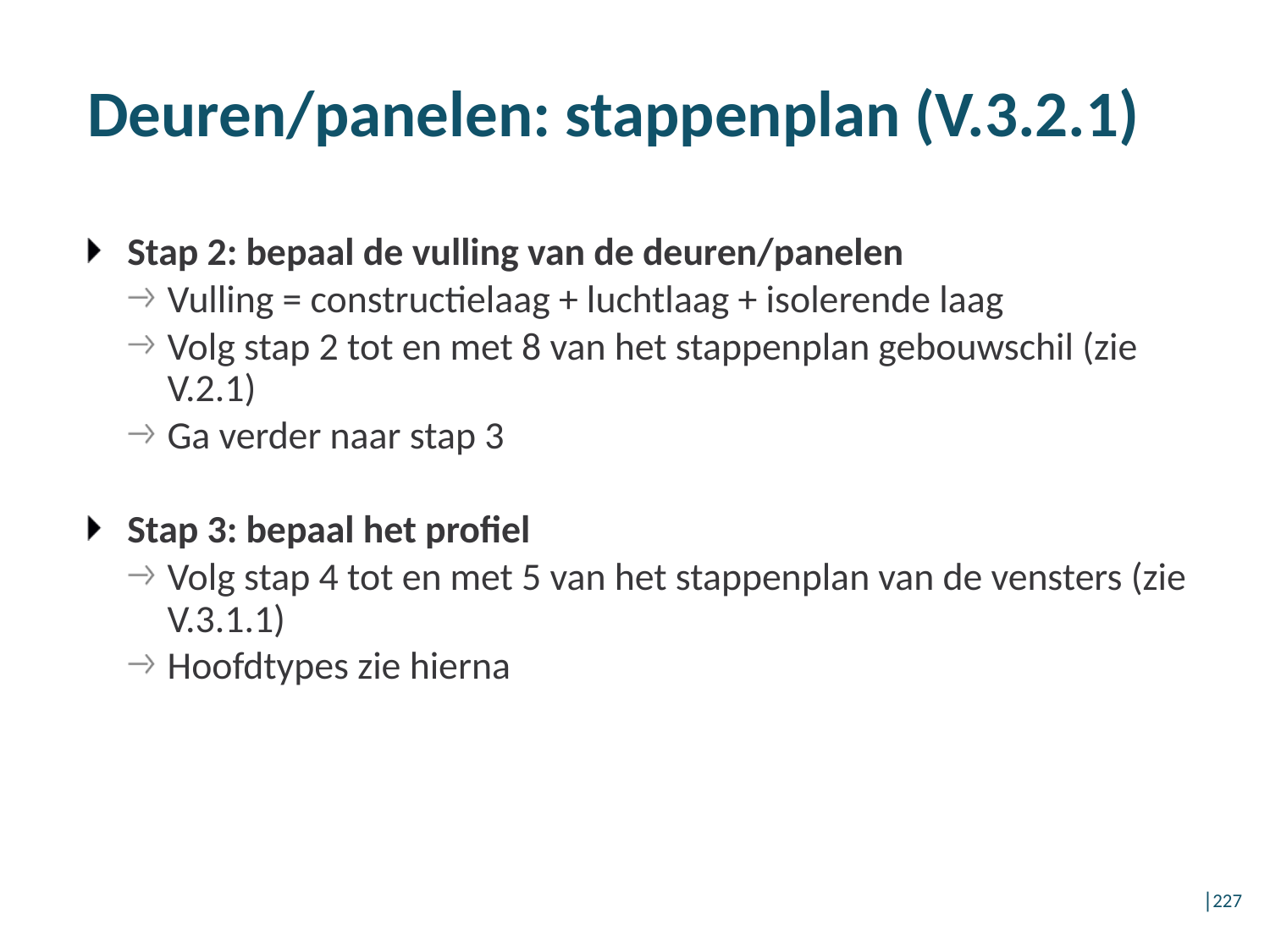

# Deuren/panelen: stappenplan (V.3.2.1)
Stap 2: bepaal de vulling van de deuren/panelen
Vulling = constructielaag + luchtlaag + isolerende laag
Volg stap 2 tot en met 8 van het stappenplan gebouwschil (zie V.2.1)
Ga verder naar stap 3

Stap 3: bepaal het profiel
Volg stap 4 tot en met 5 van het stappenplan van de vensters (zie V.3.1.1)
Hoofdtypes zie hierna
│227